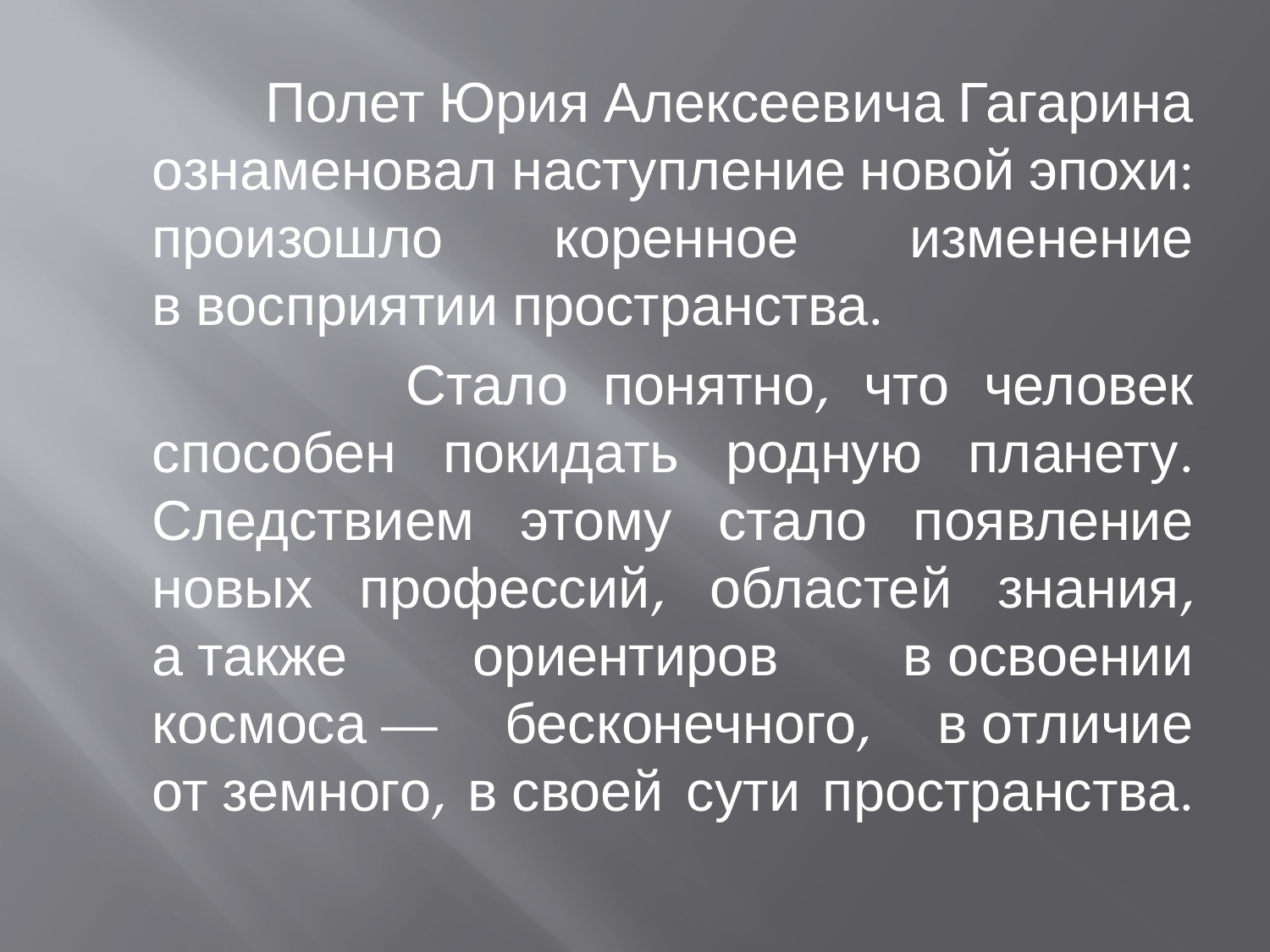

#
            Полет Юрия Алексеевича Гагарина ознаменовал наступление новой эпохи: произошло коренное изменение в восприятии пространства.
         Стало понятно, что человек способен покидать родную планету. Следствием этому стало появление новых профессий, областей знания, а также ориентиров в освоении космоса — бесконечного, в отличие от земного, в своей сути пространства.